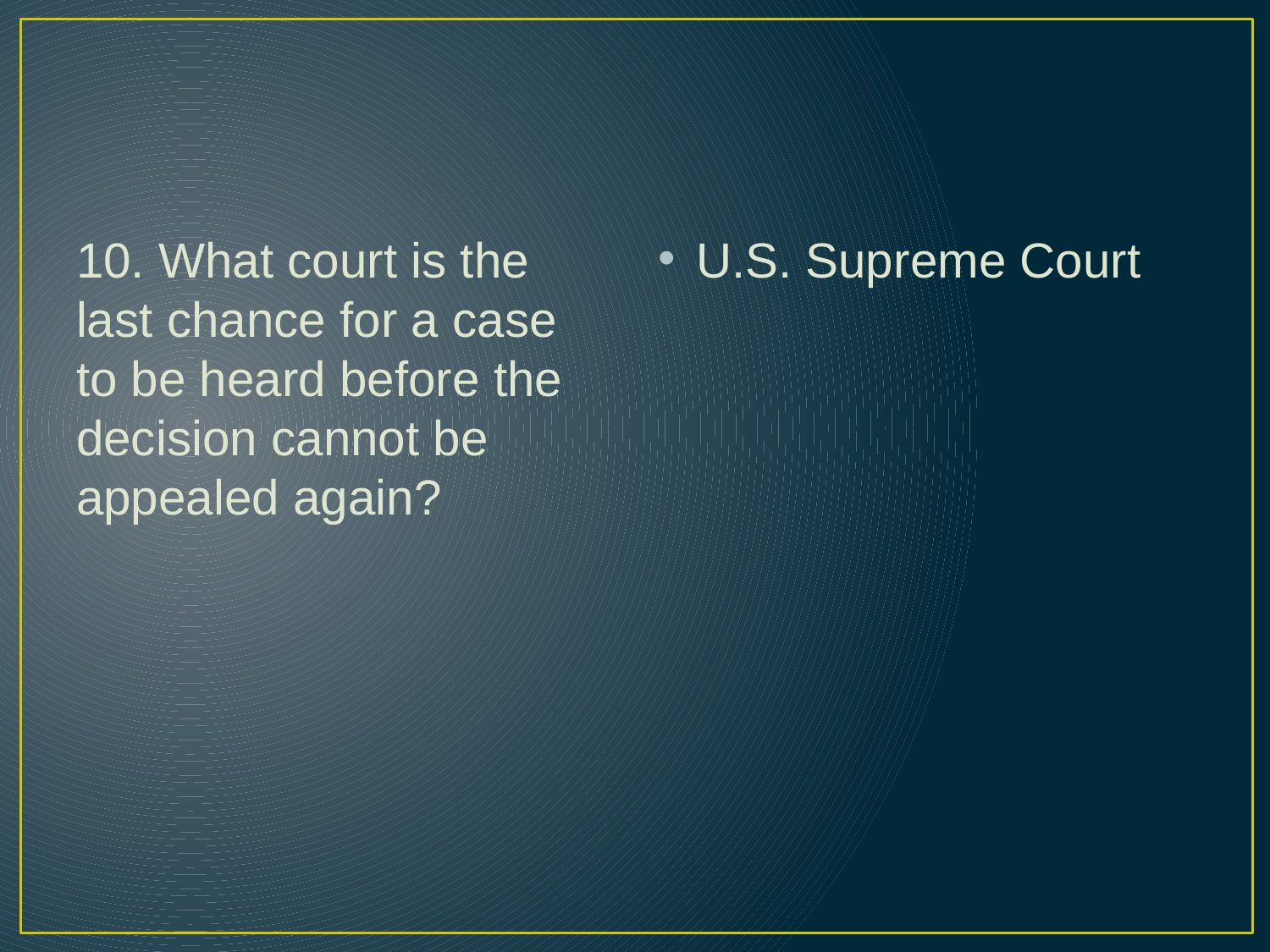

#
10. What court is the last chance for a case to be heard before the decision cannot be appealed again?

U.S. Supreme Court